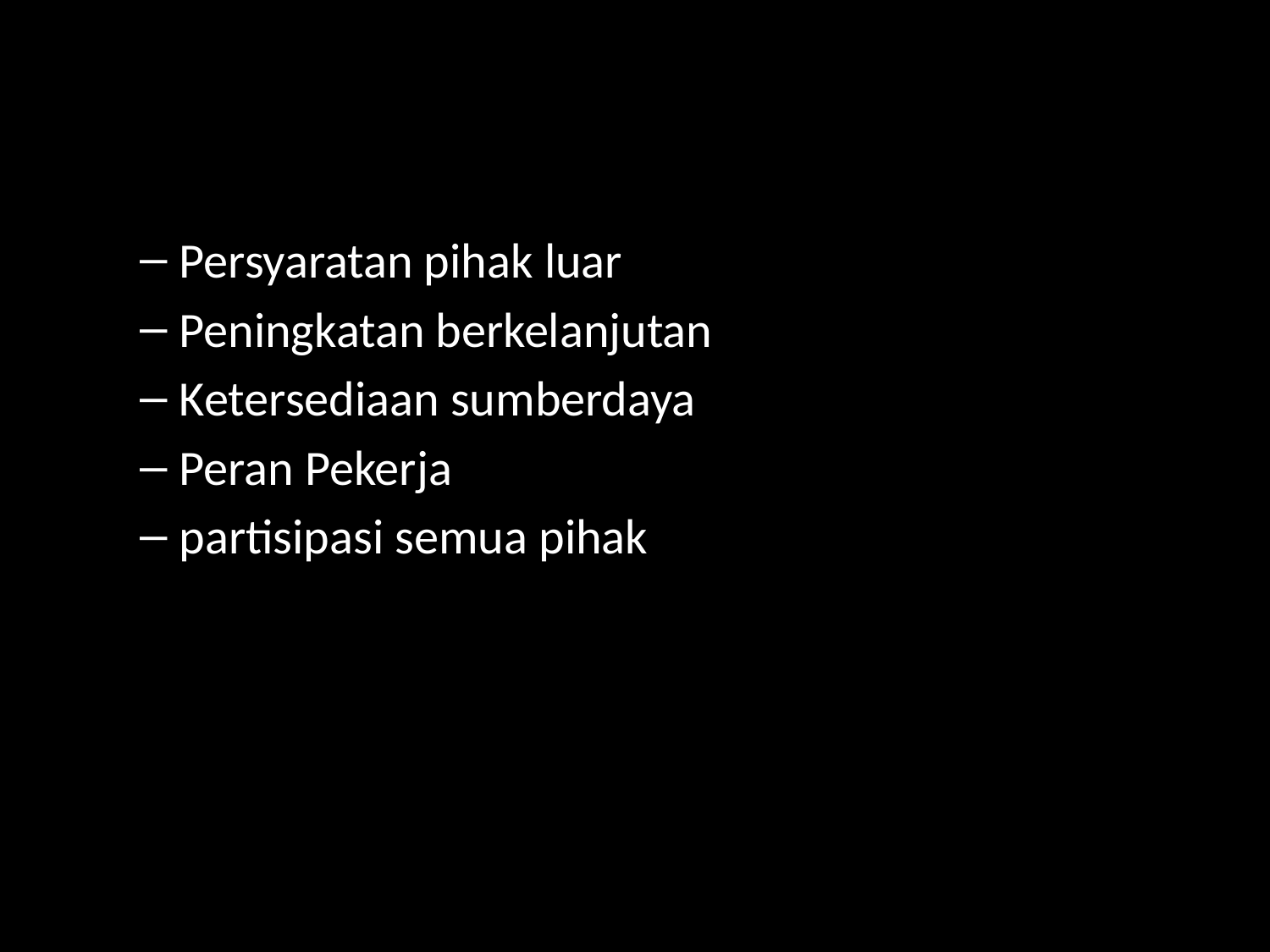

#
Persyaratan pihak luar
Peningkatan berkelanjutan
Ketersediaan sumberdaya
Peran Pekerja
partisipasi semua pihak